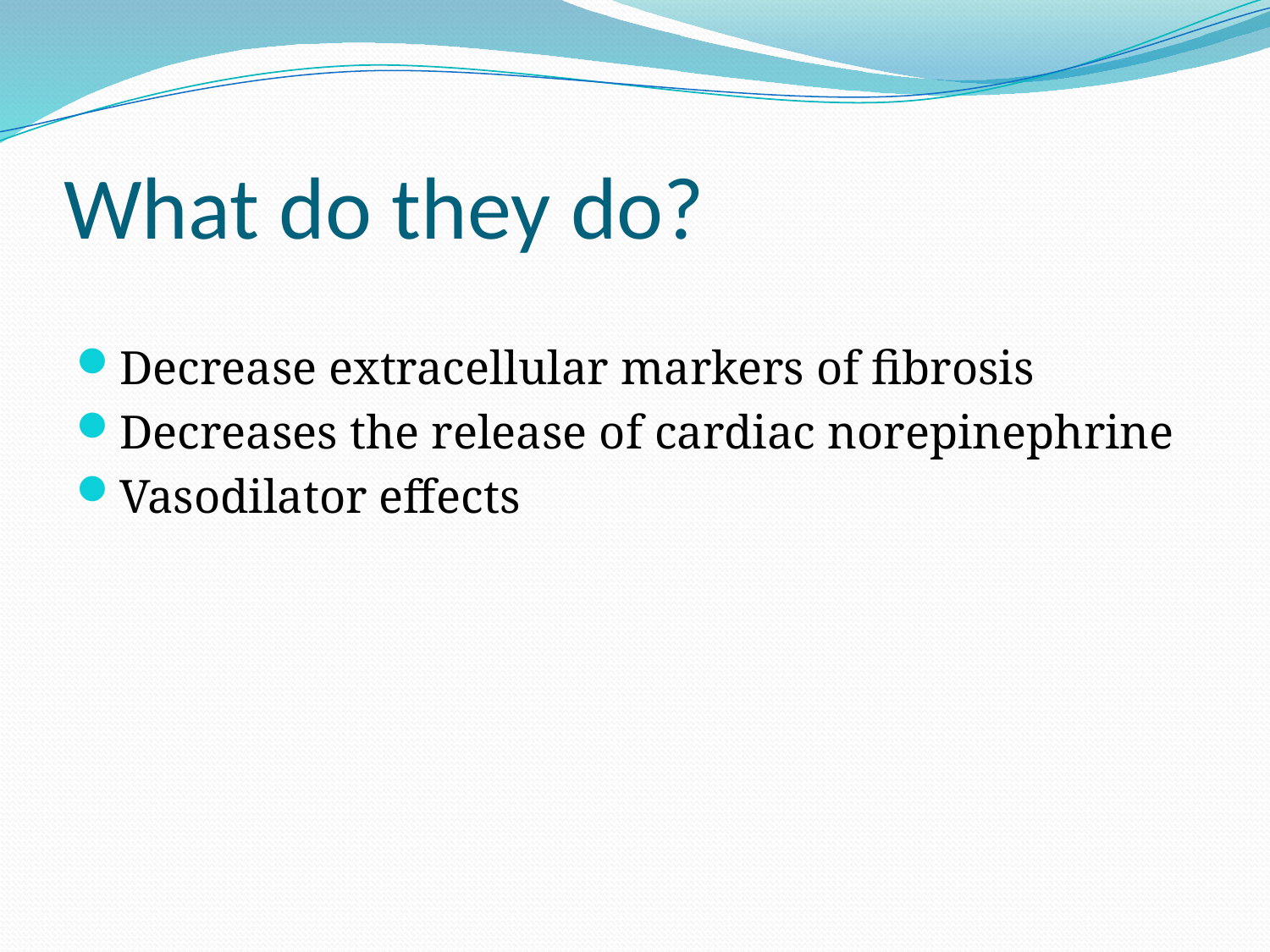

# What do they do?

Decrease extracellular markers of fibrosis
Decreases the release of cardiac norepinephrine
Vasodilator effects